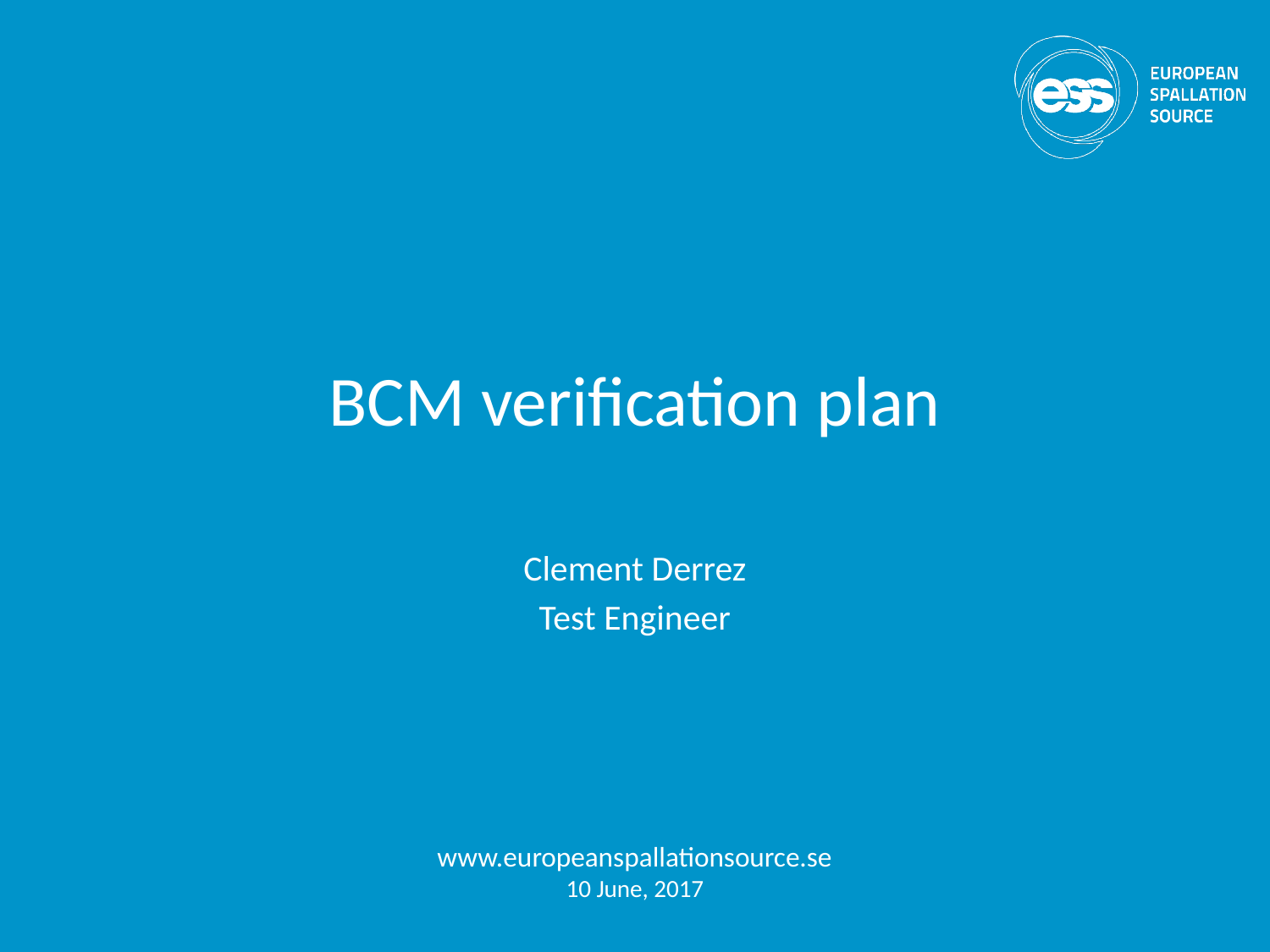

# BCM verification plan
Clement Derrez
Test Engineer
www.europeanspallationsource.se
10 June, 2017